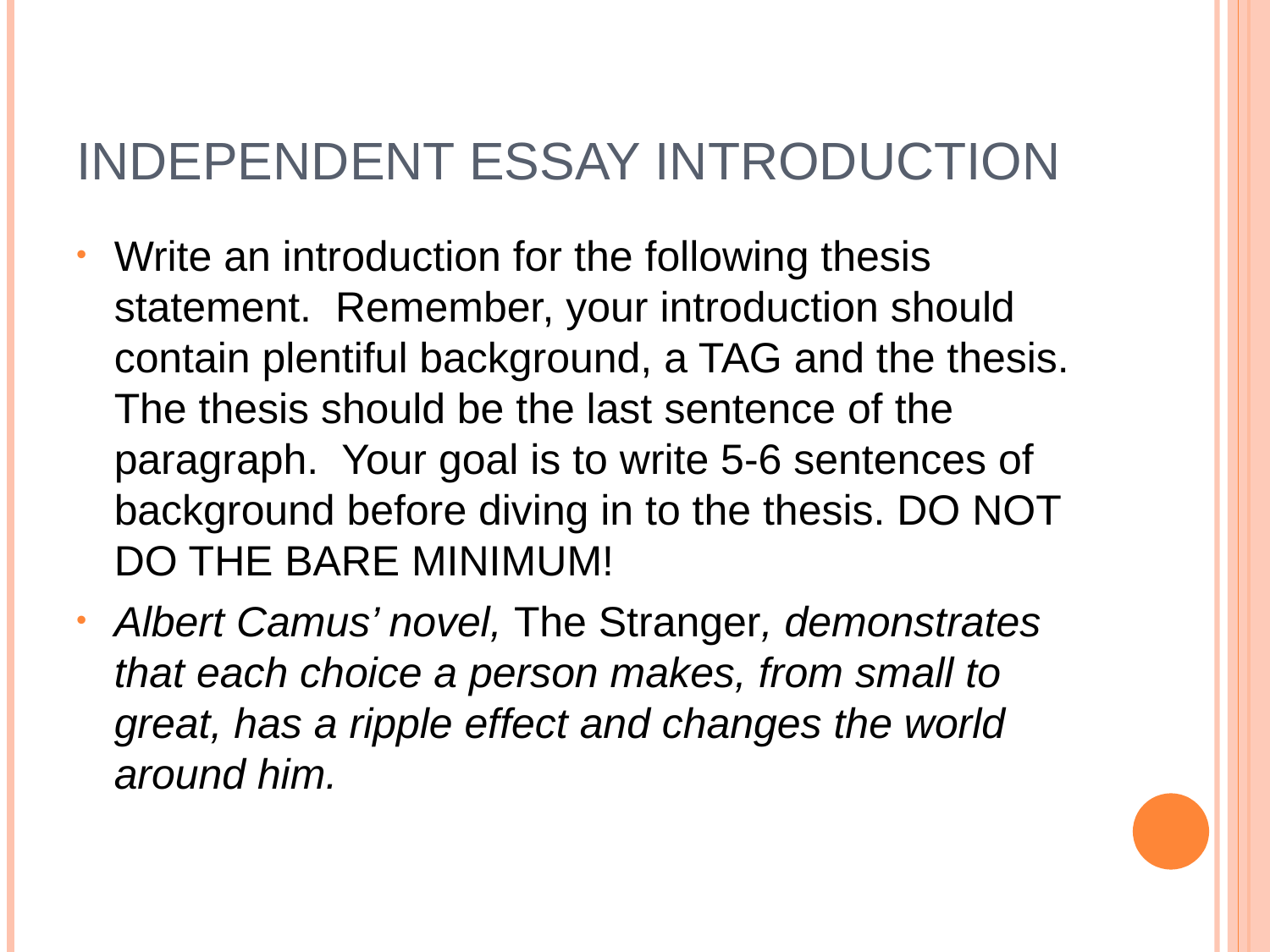

# INDEPENDENT ESSAY INTRODUCTION
Write an introduction for the following thesis statement.  Remember, your introduction should contain plentiful background, a TAG and the thesis.  The thesis should be the last sentence of the paragraph.  Your goal is to write 5-6 sentences of background before diving in to the thesis. DO NOT DO THE BARE MINIMUM!
Albert Camus’ novel, The Stranger, demonstrates that each choice a person makes, from small to great, has a ripple effect and changes the world around him.